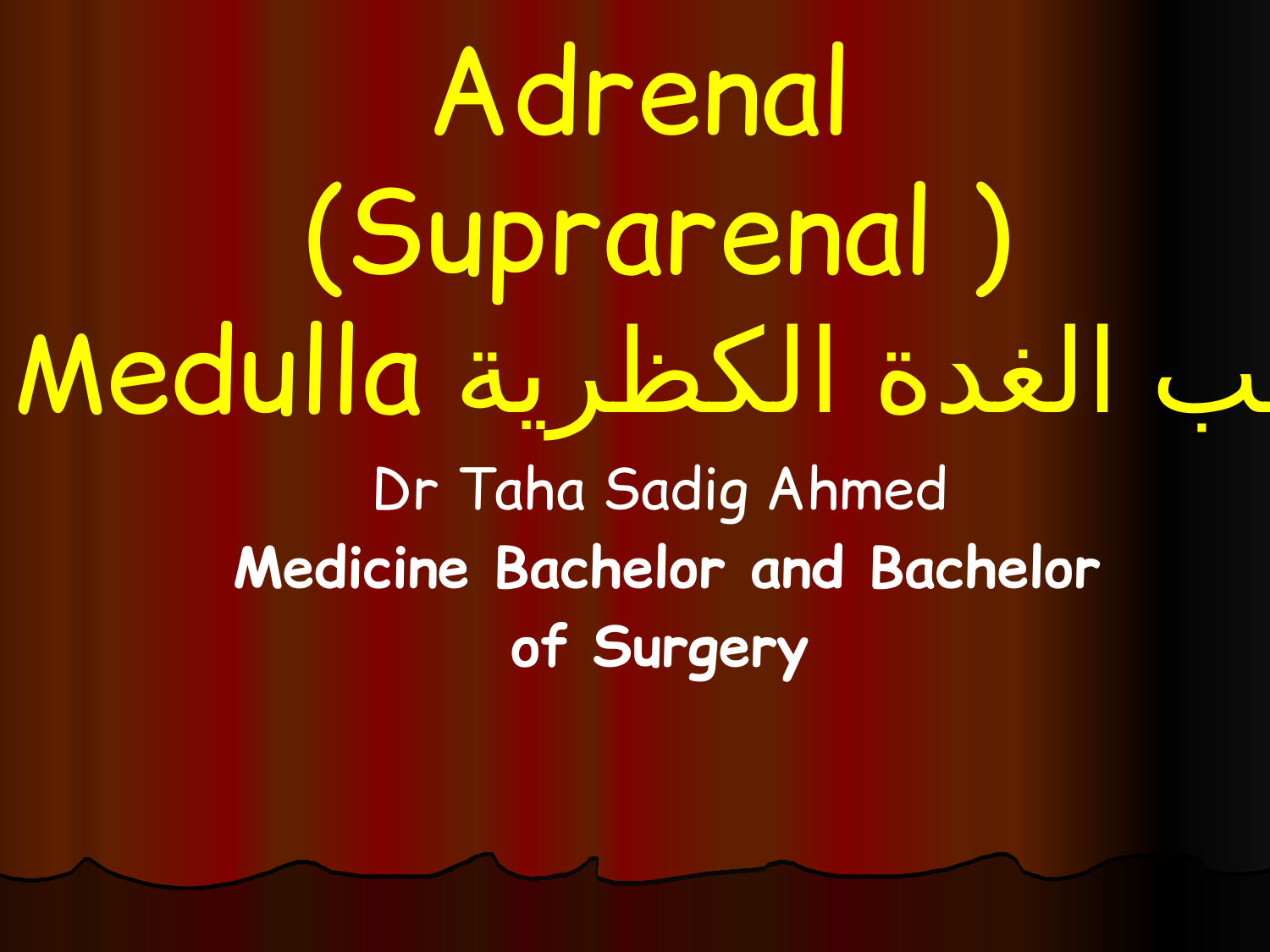

# Adrenal (Suprarenal ) لب الغدة الكظرية Medulla
Dr Taha Sadig Ahmed
Medicine Bachelor and Bachelor
of Surgery